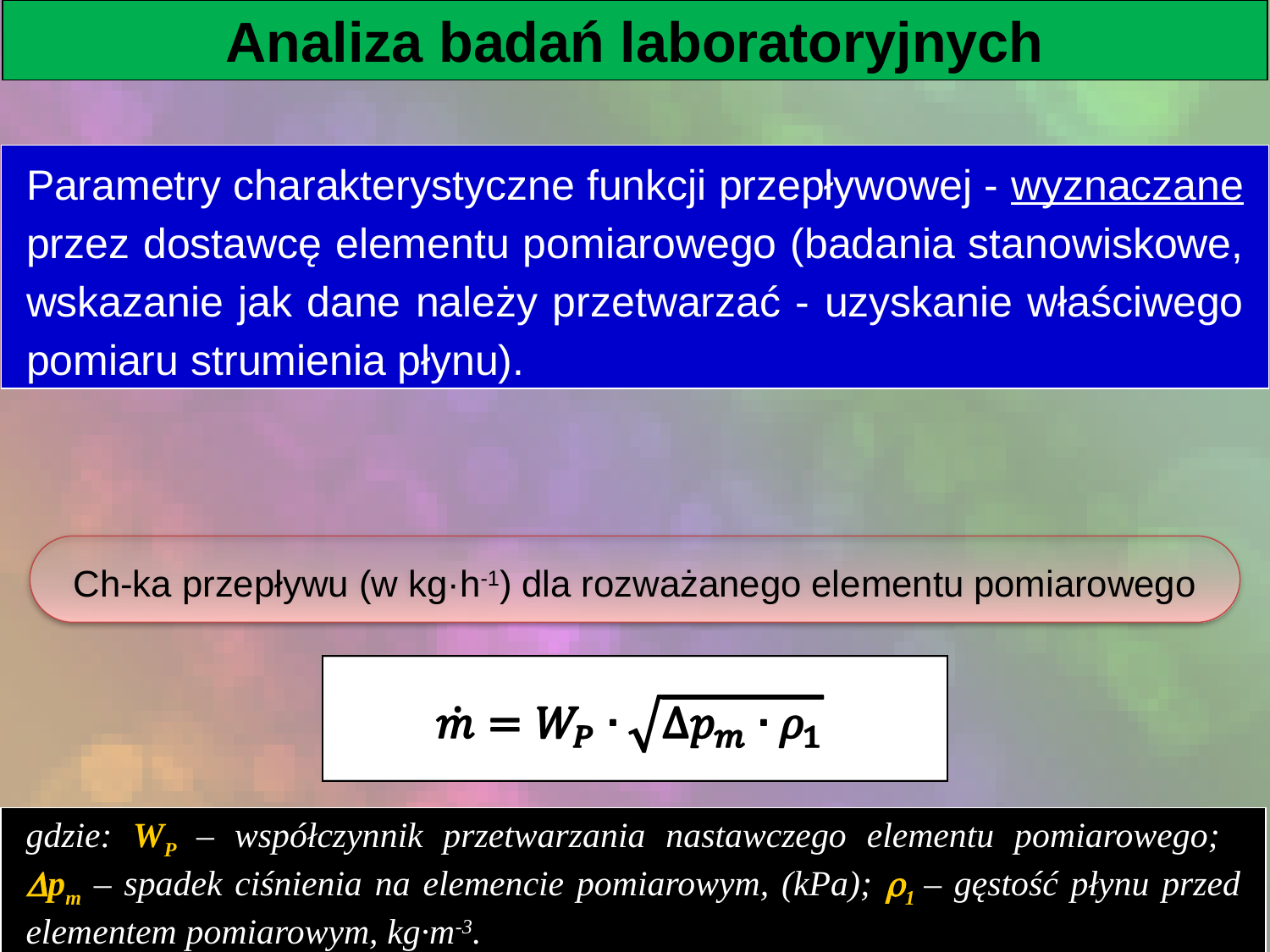

Analiza badań laboratoryjnych
Parametry charakterystyczne funkcji przepływowej - wyznaczane przez dostawcę elementu pomiarowego (badania stanowiskowe, wskazanie jak dane należy przetwarzać - uzyskanie właściwego pomiaru strumienia płynu).
Ch-ka przepływu (w kg·h-1) dla rozważanego elementu pomiarowego
|  |
| --- |
|  |
| --- |
gdzie: WP – współczynnik przetwarzania nastawczego elementu pomiarowego;
Δpm – spadek ciśnienia na elemencie pomiarowym, (kPa); ρ1 – gęstość płynu przed elementem pomiarowym, kg·m-3.